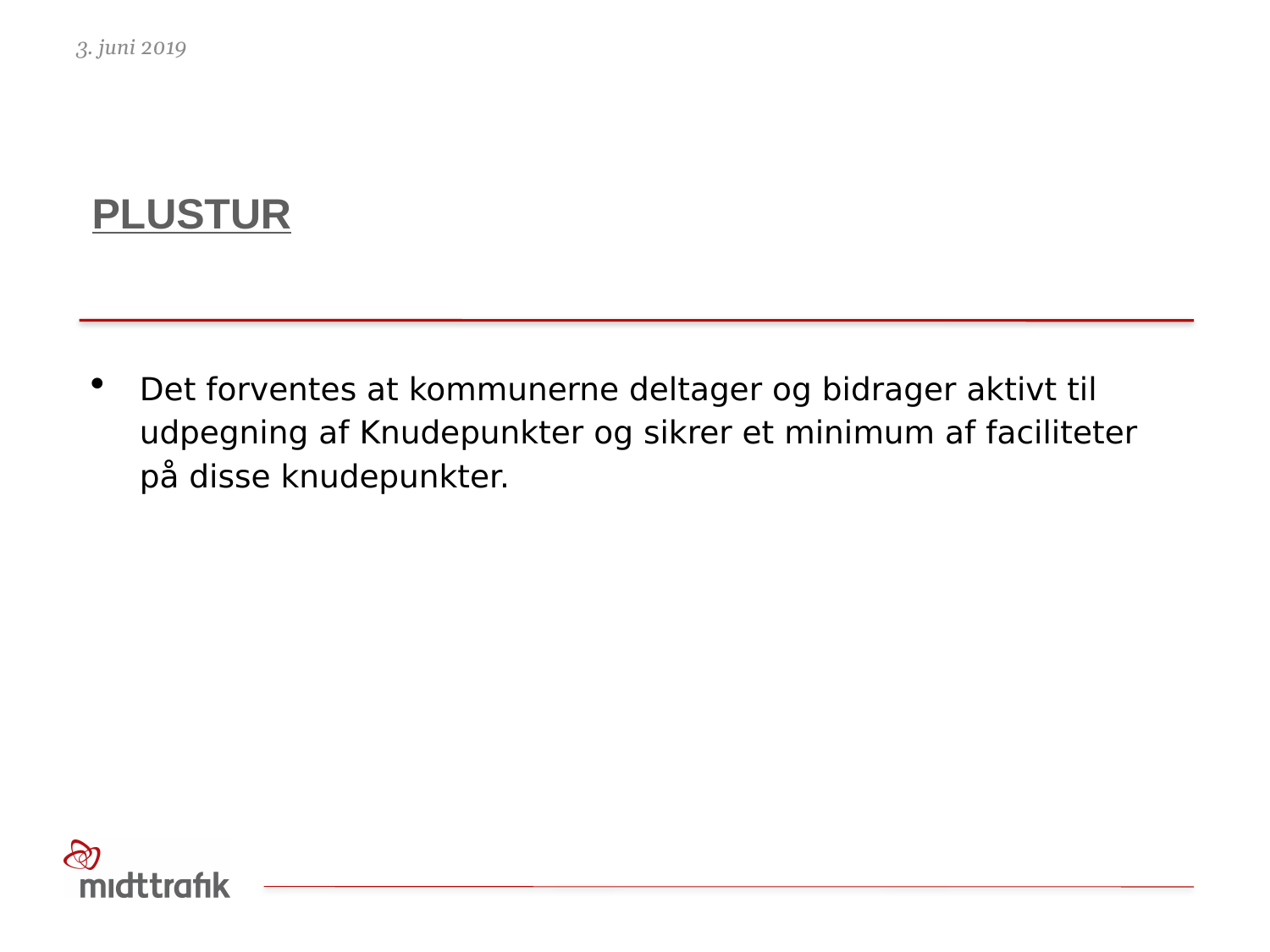

3. juni 2019
# Plustur
Det forventes at kommunerne deltager og bidrager aktivt til udpegning af Knudepunkter og sikrer et minimum af faciliteter på disse knudepunkter.